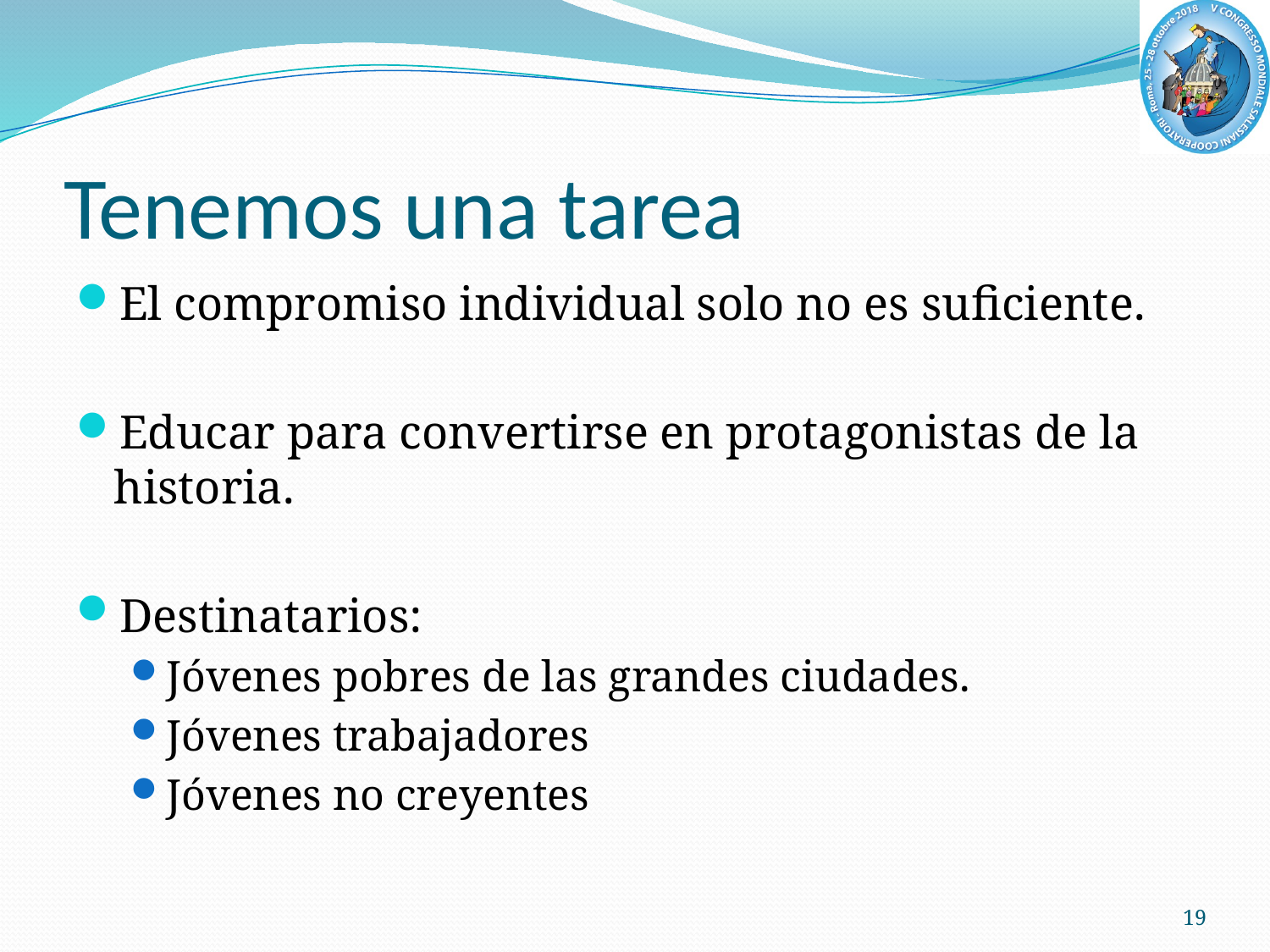

# Tenemos una tarea
El compromiso individual solo no es suficiente.

Educar para convertirse en protagonistas de la historia.

Destinatarios:
Jóvenes pobres de las grandes ciudades.
Jóvenes trabajadores
Jóvenes no creyentes
19